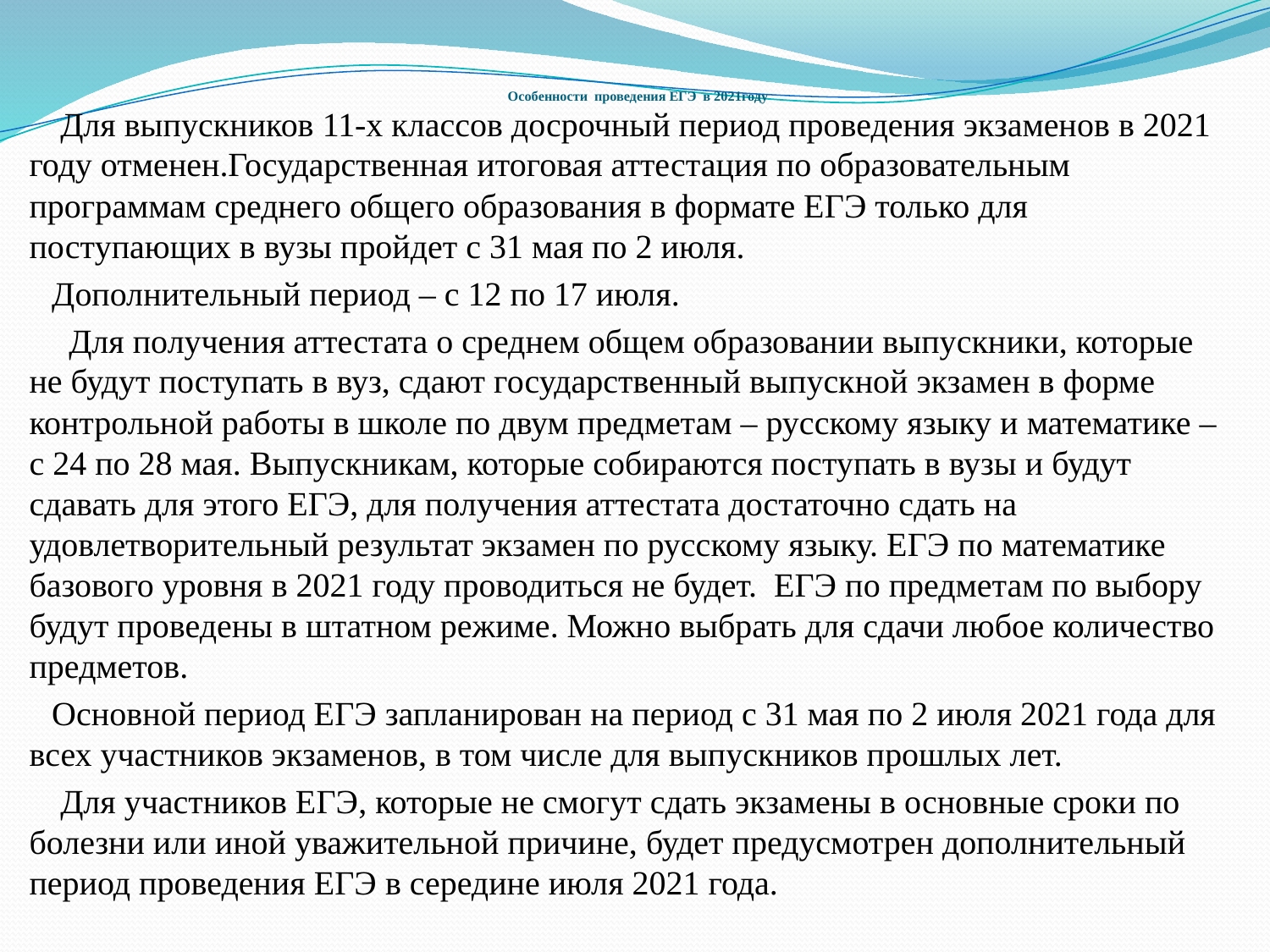

# Особенности  проведения ЕГЭ  в 2021году
        Для выпускников 11-х классов досрочный период проведения экзаменов в 2021 году отменен.Государственная итоговая аттестация по образовательным программам среднего общего образования в формате ЕГЭ только для поступающих в вузы пройдет с 31 мая по 2 июля.
       Дополнительный период – с 12 по 17 июля.
         Для получения аттестата о среднем общем образовании выпускники, которые не будут поступать в вуз, сдают государственный выпускной экзамен в форме контрольной работы в школе по двум предметам – русскому языку и математике – с 24 по 28 мая. Выпускникам, которые собираются поступать в вузы и будут сдавать для этого ЕГЭ, для получения аттестата достаточно сдать на удовлетворительный результат экзамен по русскому языку. ЕГЭ по математике базового уровня в 2021 году проводиться не будет.  ЕГЭ по предметам по выбору будут проведены в штатном режиме. Можно выбрать для сдачи любое количество предметов.
       Основной период ЕГЭ запланирован на период с 31 мая по 2 июля 2021 года для всех участников экзаменов, в том числе для выпускников прошлых лет.
        Для участников ЕГЭ, которые не смогут сдать экзамены в основные сроки по болезни или иной уважительной причине, будет предусмотрен дополнительный период проведения ЕГЭ в середине июля 2021 года.